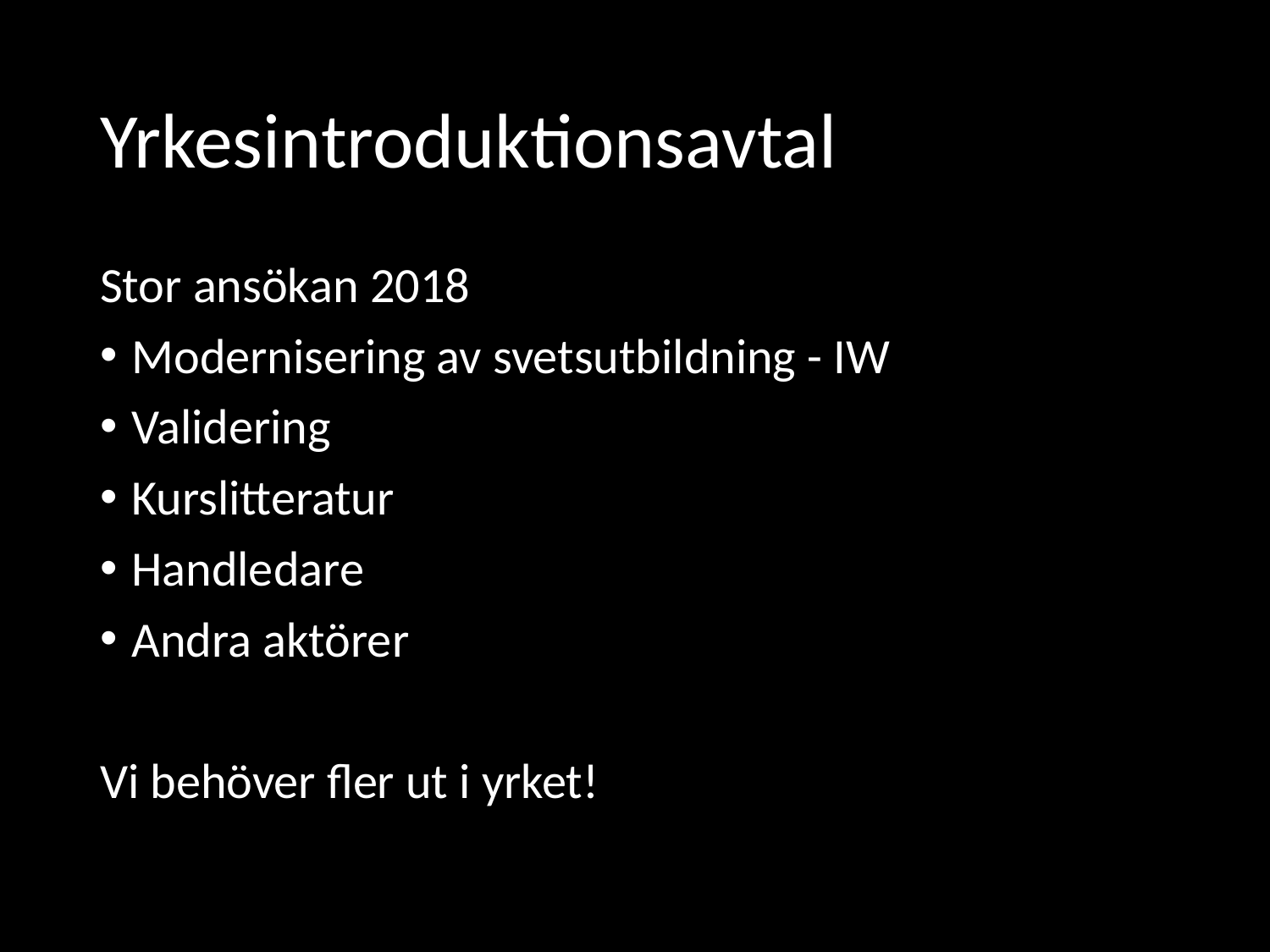

# Yrkesintroduktionsavtal

Stor ansökan 2018
Modernisering av svetsutbildning - IW
Validering
Kurslitteratur
Handledare
Andra aktörer

Vi behöver fler ut i yrket!